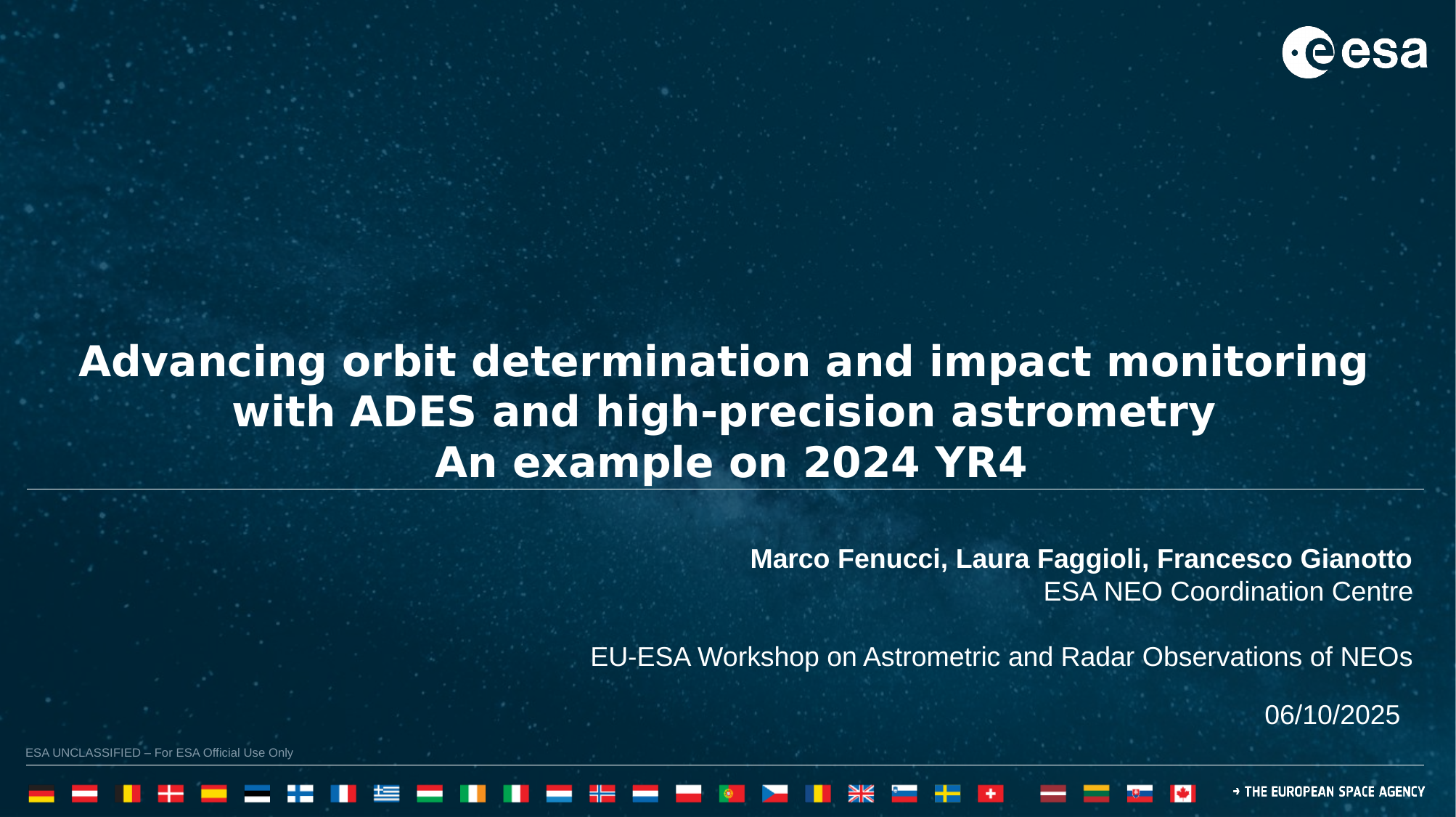

Advancing orbit determination and impact monitoring with ADES and high-precision astrometry
 An example on 2024 YR4
Marco Fenucci, Laura Faggioli, Francesco Gianotto
ESA NEO Coordination Centre

EU-ESA Workshop on Astrometric and Radar Observations of NEOs

06/10/2025